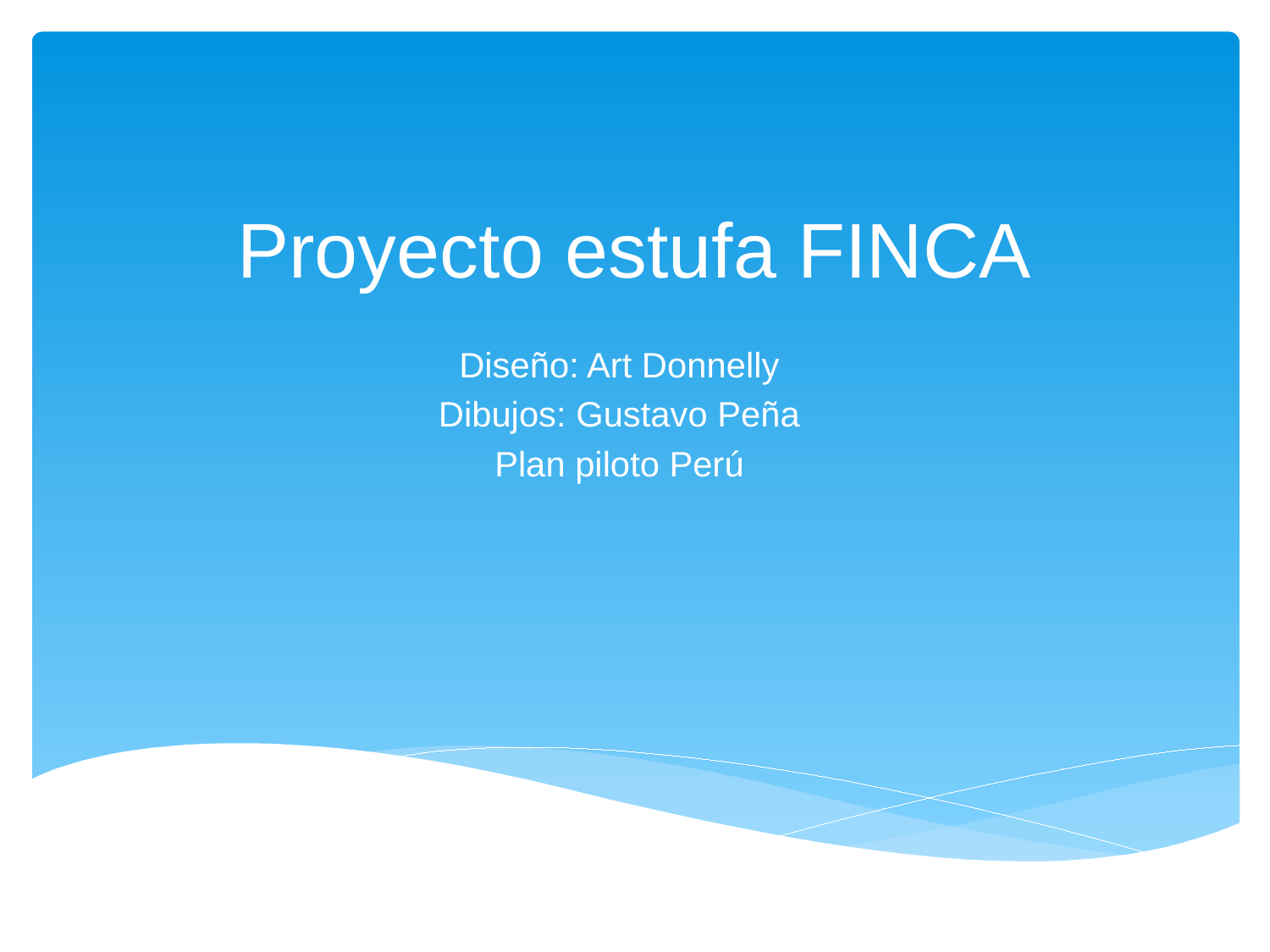

# Proyecto estufa FINCA
Diseño: Art Donnelly
Dibujos: Gustavo Peña
Plan piloto Perú